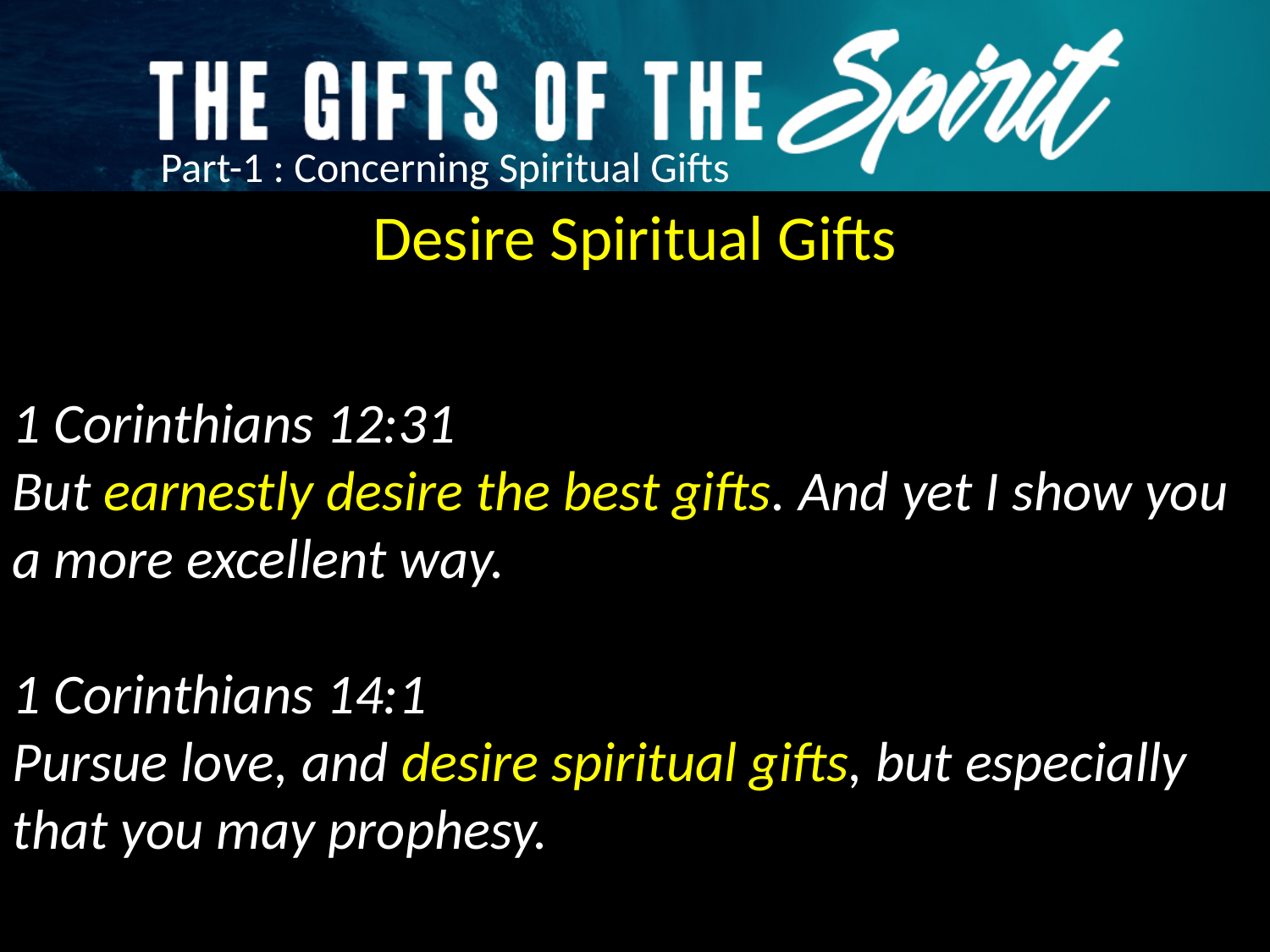

Desire Spiritual Gifts
1 Corinthians 12:31
But earnestly desire the best gifts. And yet I show you a more excellent way.

1 Corinthians 14:1
Pursue love, and desire spiritual gifts, but especially that you may prophesy.